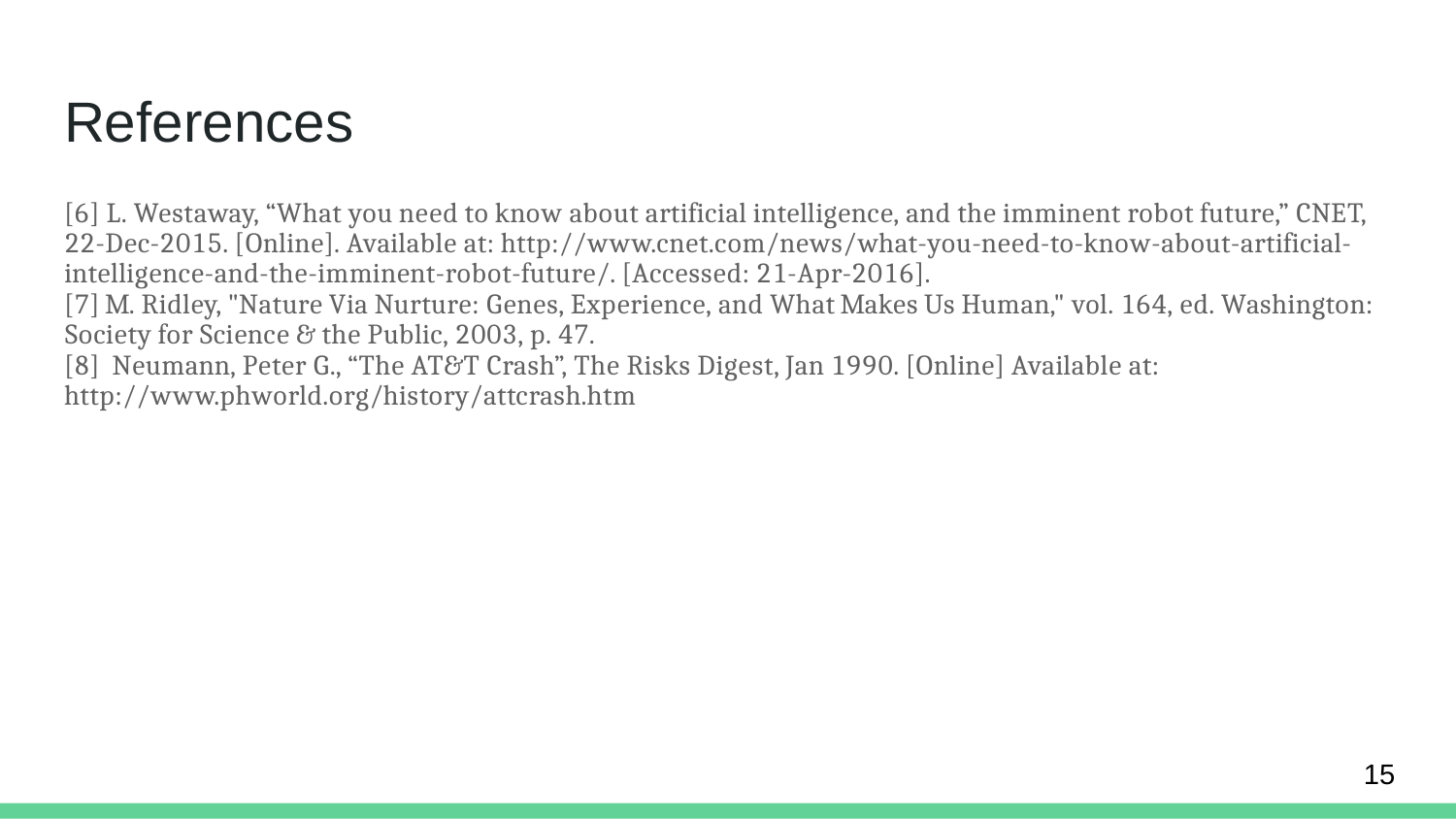

# References
[6] L. Westaway, “What you need to know about artificial intelligence, and the imminent robot future,” CNET, 22-Dec-2015. [Online]. Available at: http://www.cnet.com/news/what-you-need-to-know-about-artificial-intelligence-and-the-imminent-robot-future/. [Accessed: 21-Apr-2016].
[7] M. Ridley, "Nature Via Nurture: Genes, Experience, and What Makes Us Human," vol. 164, ed. Washington: Society for Science & the Public, 2003, p. 47.
[8]  Neumann, Peter G., “The AT&T Crash”, The Risks Digest, Jan 1990. [Online] Available at: http://www.phworld.org/history/attcrash.htm

15